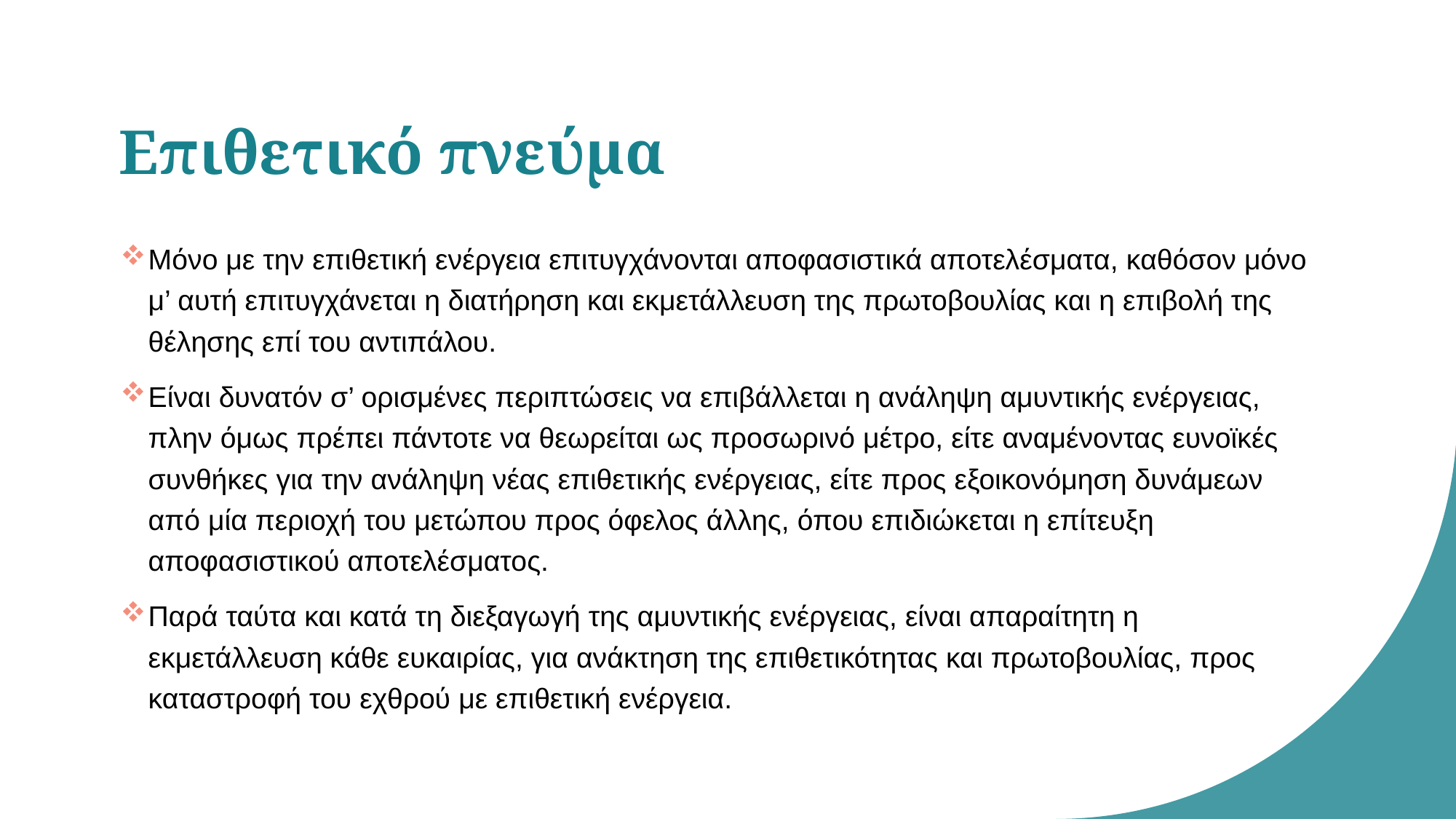

# Επιθετικό πνεύμα
Μόνο με την επιθετική ενέργεια επιτυγχάνονται αποφασιστικά αποτελέσματα, καθόσον μόνο μ’ αυτή επιτυγχάνεται η διατήρηση και εκμετάλλευση της πρωτοβουλίας και η επιβολή της θέλησης επί του αντιπάλου.
Είναι δυνατόν σ’ ορισμένες περιπτώσεις να επιβάλλεται η ανάληψη αμυντικής ενέργειας, πλην όμως πρέπει πάντοτε να θεωρείται ως προσωρινό μέτρο, είτε αναμένοντας ευνοϊκές συνθήκες για την ανάληψη νέας επιθετικής ενέργειας, είτε προς εξοικονόμηση δυνάμεων από μία περιοχή του μετώπου προς όφελος άλλης, όπου επιδιώκεται η επίτευξη αποφασιστικού αποτελέσματος.
Παρά ταύτα και κατά τη διεξαγωγή της αμυντικής ενέργειας, είναι απαραίτητη η εκμετάλλευση κάθε ευκαιρίας, για ανάκτηση της επιθετικότητας και πρωτοβουλίας, προς καταστροφή του εχθρού με επιθετική ενέργεια.